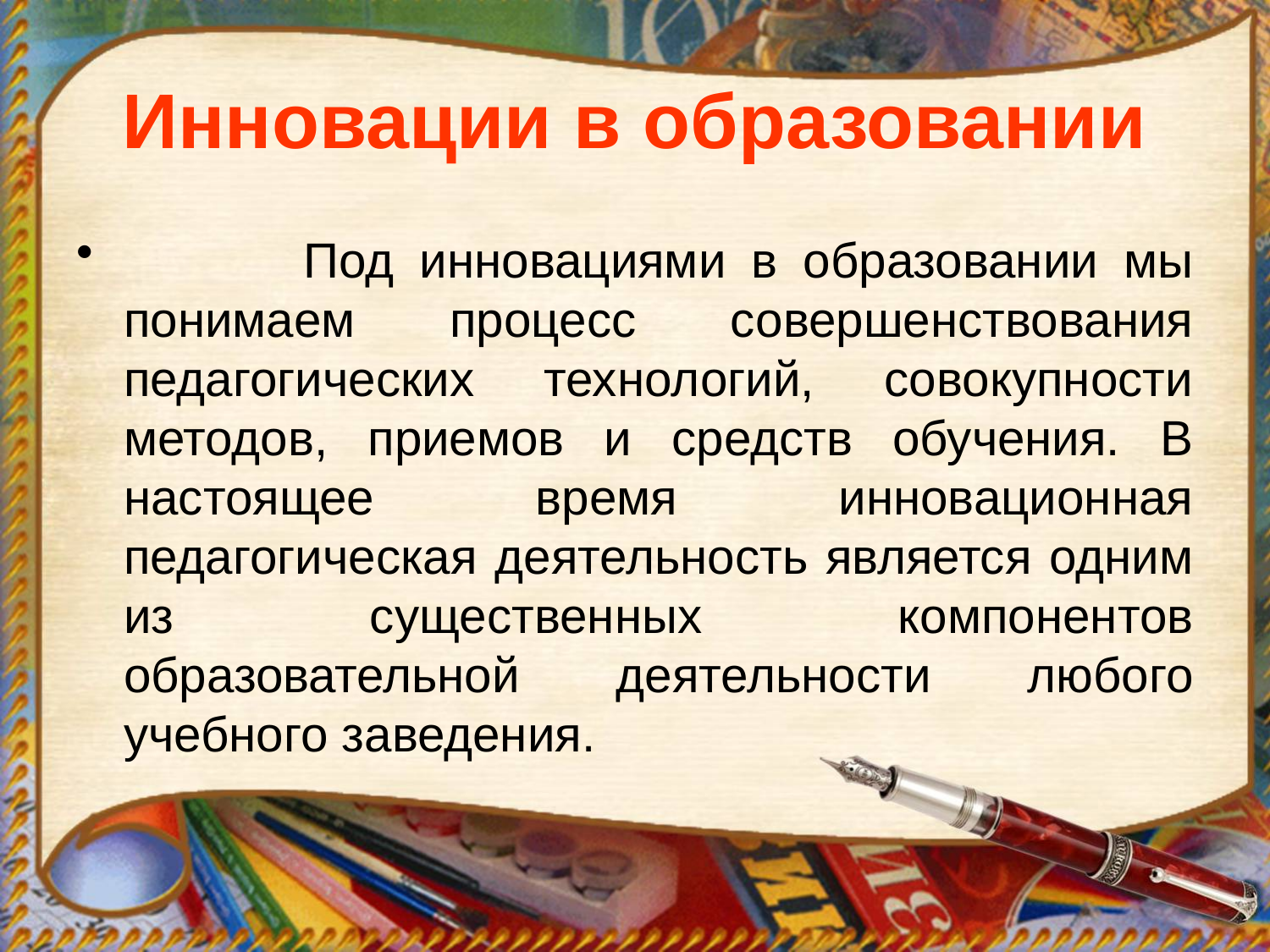

# Инновации в образовании
       Под инновациями в образовании мы понимаем процесс совершенствования педагогических технологий, совокупности методов, приемов и средств обучения. В настоящее время инновационная педагогическая деятельность является одним из существенных компонентов образовательной деятельности любого учебного заведения.